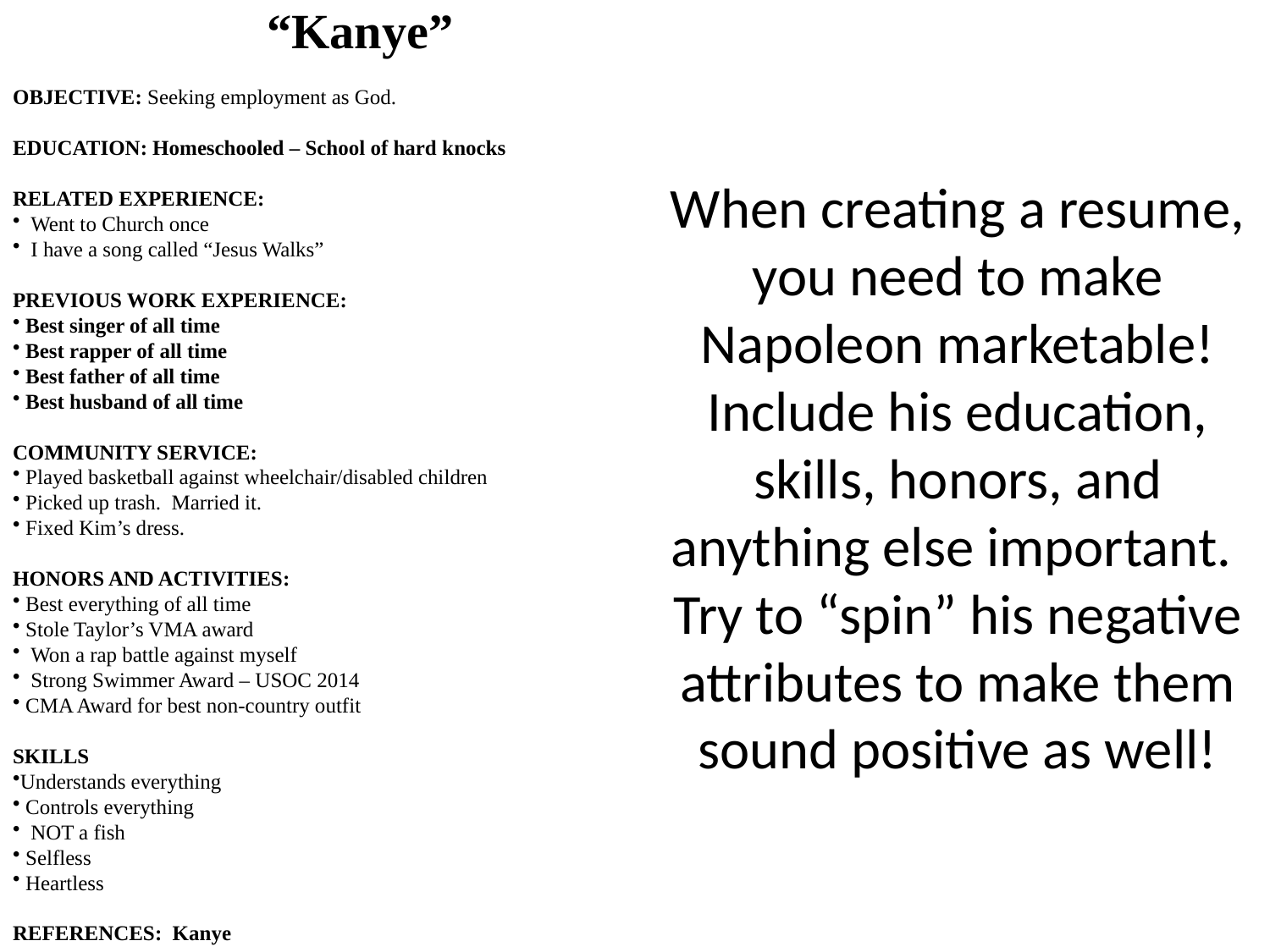

# When creating a resume, you need to make Napoleon marketable! Include his education, skills, honors, and anything else important.  Try to “spin” his negative attributes to make them sound positive as well!
		“Kanye”

OBJECTIVE: Seeking employment as God.

EDUCATION: Homeschooled – School of hard knocks

RELATED EXPERIENCE:
  Went to Church once
  I have a song called “Jesus Walks”

PREVIOUS WORK EXPERIENCE:
 Best singer of all time
 Best rapper of all time
 Best father of all time
 Best husband of all time

COMMUNITY SERVICE:
 Played basketball against wheelchair/disabled children
 Picked up trash.  Married it.
 Fixed Kim’s dress.

HONORS AND ACTIVITIES:
 Best everything of all time
 Stole Taylor’s VMA award
  Won a rap battle against myself
  Strong Swimmer Award – USOC 2014
 CMA Award for best non-country outfit

SKILLS
Understands everything
 Controls everything
  NOT a fish
 Selfless
 Heartless

REFERENCES:  Kanye